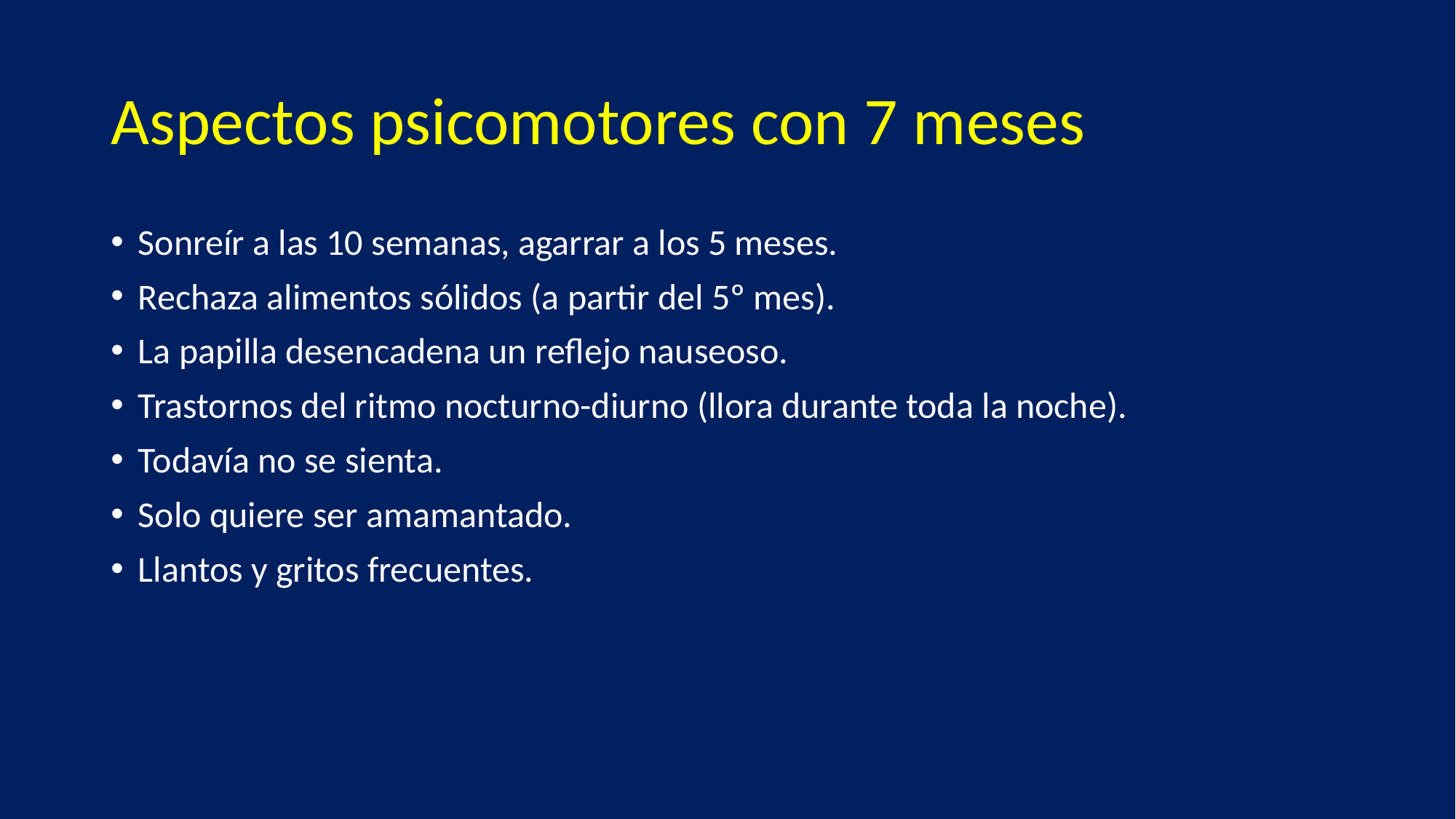

# Aspectos psicomotores con 7 meses
Sonreír a las 10 semanas, agarrar a los 5 meses.
Rechaza alimentos sólidos (a partir del 5º mes).
La papilla desencadena un reflejo nauseoso.
Trastornos del ritmo nocturno-diurno (llora durante toda la noche).
Todavía no se sienta.
Solo quiere ser amamantado.
Llantos y gritos frecuentes.